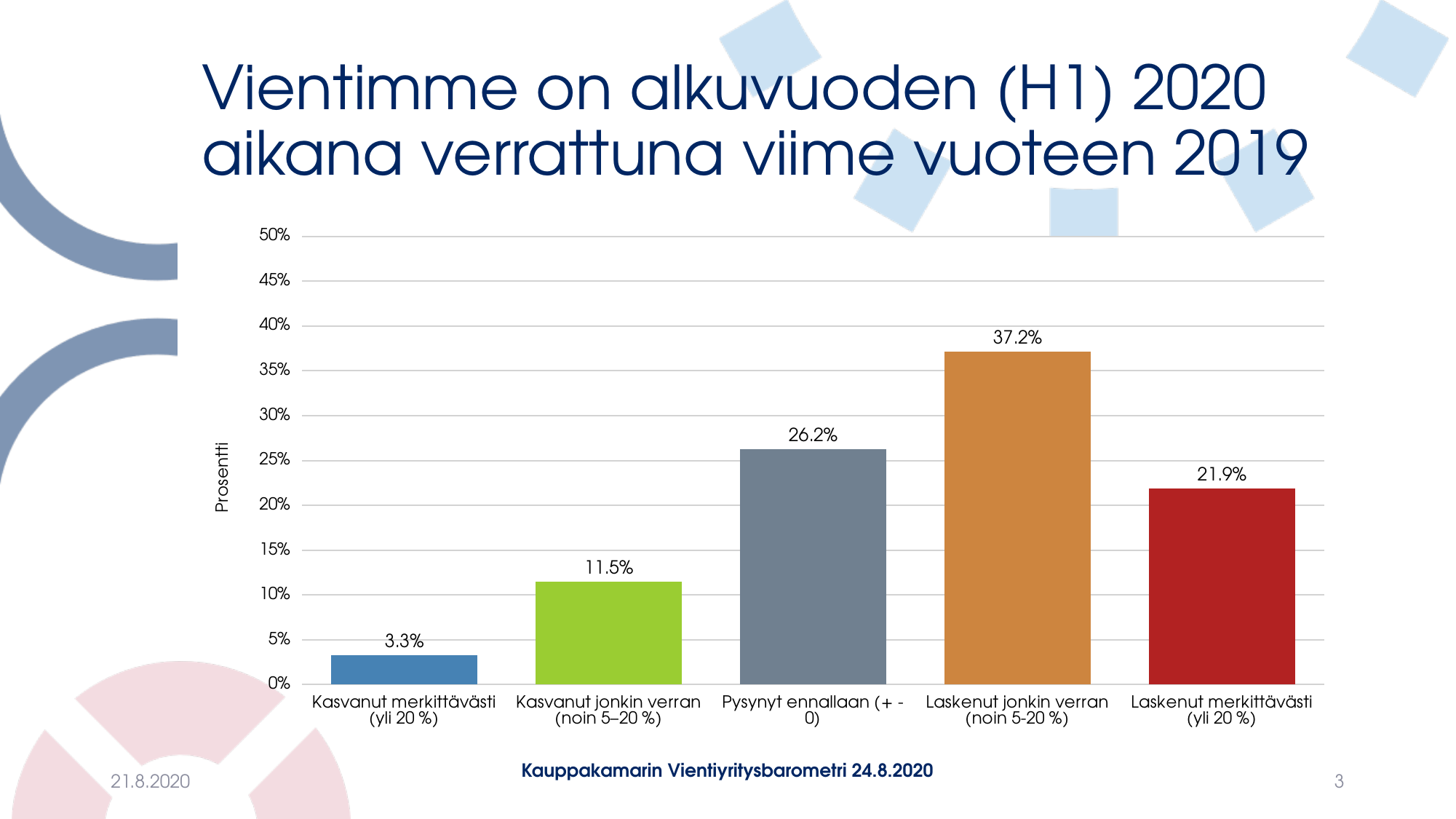

# Vientimme on alkuvuoden (H1) 2020 aikana verrattuna viime vuoteen 2019

### Chart

| Category |  |
|---|---|
| Kasvanut merkittävästi (yli 20 %) | 0.03278688524590164 |
| Kasvanut jonkin verran (noin 5–20 %) | 0.11475409836065574 |
| Pysynyt ennallaan (+ - 0) | 0.26229508196721313 |
| Laskenut jonkin verran (noin 5-20 %) | 0.37158469945355194 |
| Laskenut merkittävästi (yli 20 %) | 0.21857923497267762 |
21.8.2020
Kauppakamarin Vientiyritysbarometri 24.8.2020

3